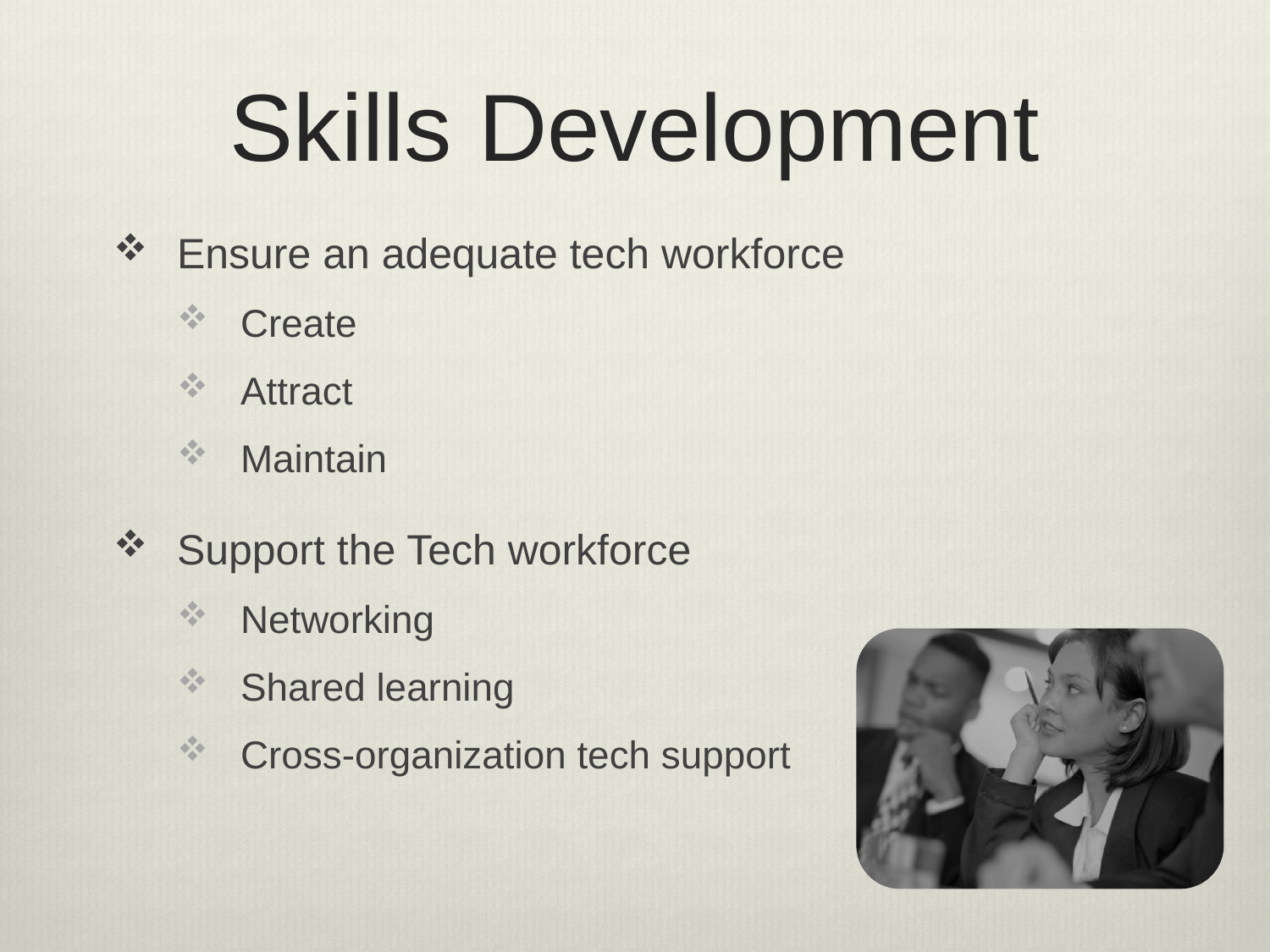

# Skills Development
Ensure an adequate tech workforce
Create
Attract
Maintain
Support the Tech workforce
Networking
Shared learning
Cross-organization tech support